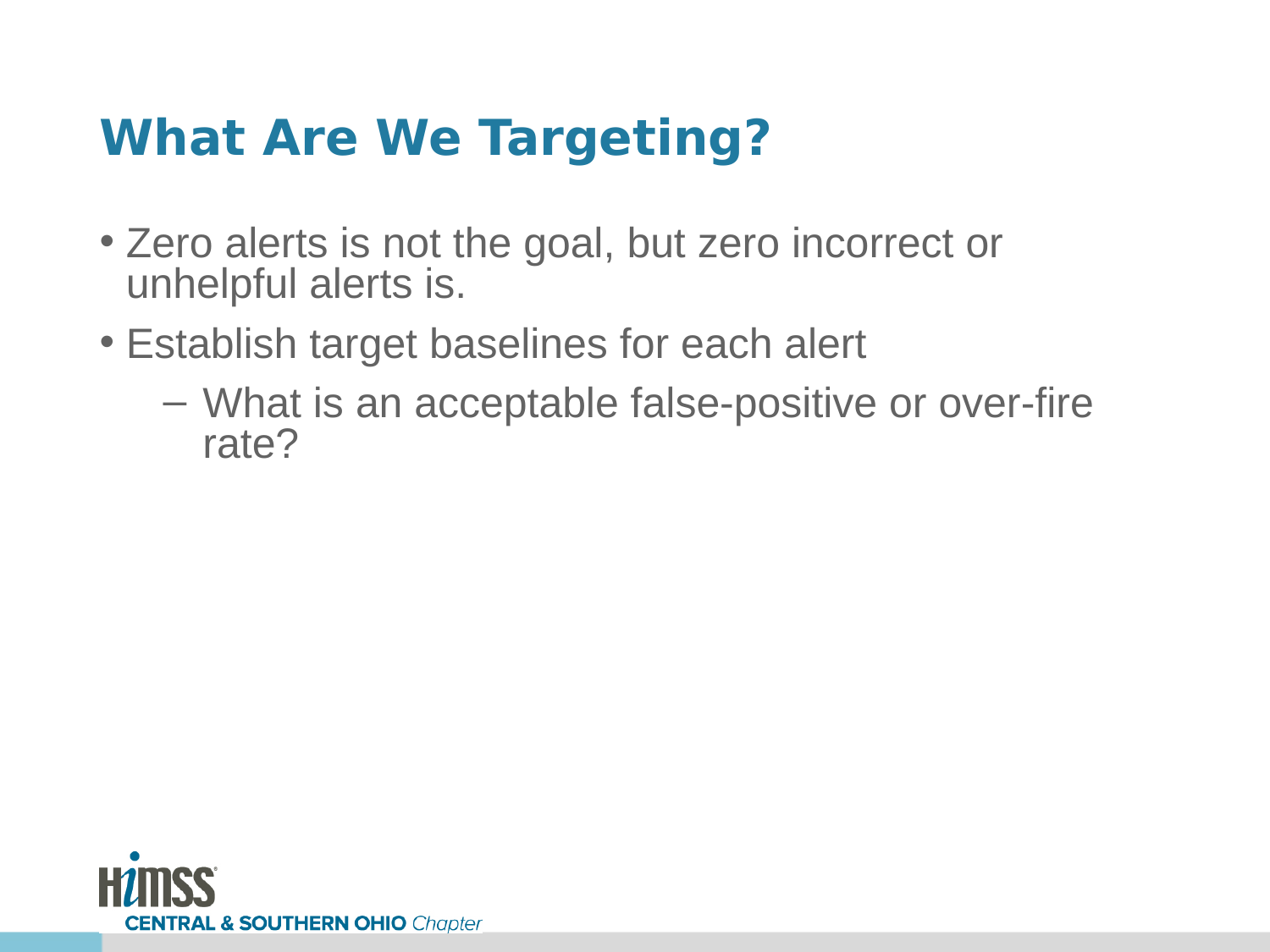

# What Are We Targeting?
Zero alerts is not the goal, but zero incorrect or unhelpful alerts is.
Establish target baselines for each alert
What is an acceptable false-positive or over-fire rate?